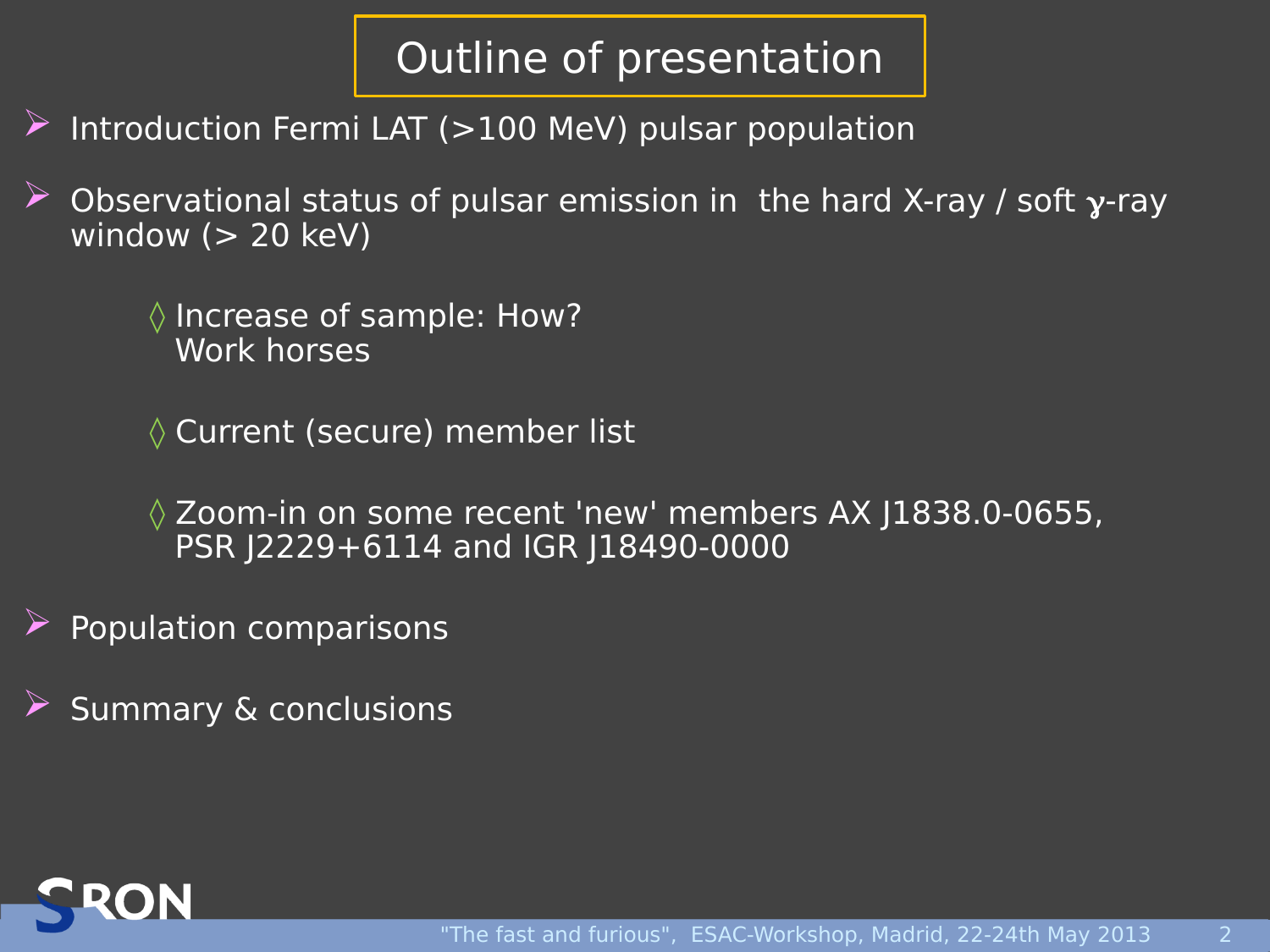

# Outline of presentation
Introduction Fermi LAT (>100 MeV) pulsar population

Observational status of pulsar emission in  the hard X-ray / soft γ-ray window (> 20 keV)

	◊ Increase of sample: How?
               Work horses

	◊ Current (secure) member list

	◊ Zoom-in on some recent 'new' members AX J1838.0-0655,
               PSR J2229+6114 and IGR J18490-0000

Population comparisons

Summary & conclusions
"The fast and furious",  ESAC-Workshop, Madrid, 22-24th May 2013
2